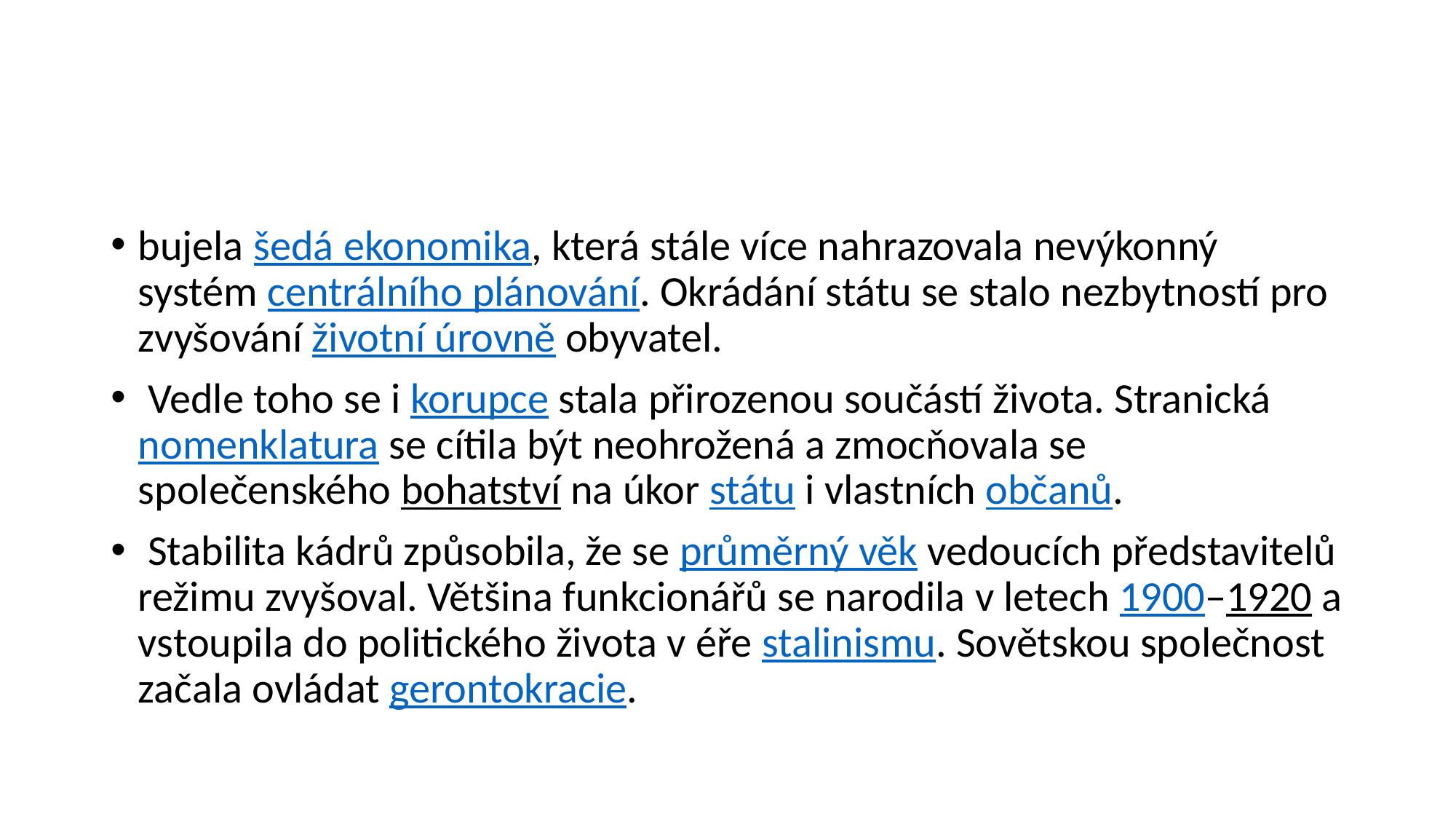

#
bujela šedá ekonomika, která stále více nahrazovala nevýkonný systém centrálního plánování. Okrádání státu se stalo nezbytností pro zvyšování životní úrovně obyvatel.
 Vedle toho se i korupce stala přirozenou součástí života. Stranická nomenklatura se cítila být neohrožená a zmocňovala se společenského bohatství na úkor státu i vlastních občanů.
 Stabilita kádrů způsobila, že se průměrný věk vedoucích představitelů režimu zvyšoval. Většina funkcionářů se narodila v letech 1900–1920 a vstoupila do politického života v éře stalinismu. Sovětskou společnost začala ovládat gerontokracie.